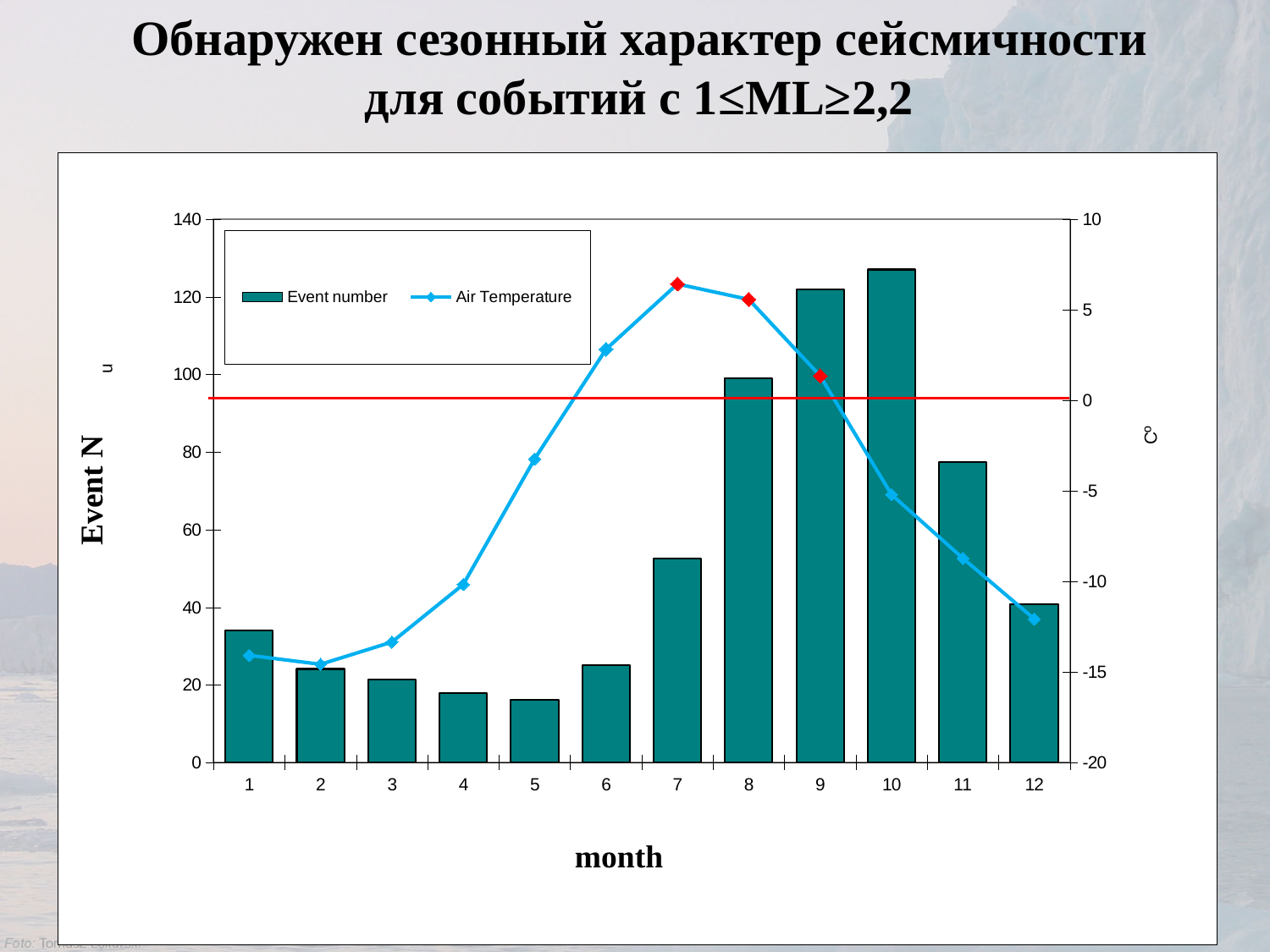

Обнаружен сезонный характер сейсмичности
для событий с 1≤ML≥2,2

### Chart

| Category |  |  |
|---|---|---|
| 1 | 34.07142857142837 | -14.076470588235305 |
| 2 | 24.14285714285717 | -14.570588235294135 |
| 3 | 21.428571428571427 | -13.34117647058824 |
| 4 | 17.85714285714283 | -10.15882352941176 |
| 5 | 16.21428571428575 | -3.229411764705884 |
| 6 | 25.21428571428575 | 2.829411764705882 |
| 7 | 52.64285714285715 | 6.429411764705882 |
| 8 | 99.14285714285661 | 5.576470588235295 |
| 9 | 121.92857142857136 | 1.3588235294117683 |
| 10 | 127.07142857142846 | -5.2 |
| 11 | 77.4285714285713 | -8.717647058823527 |
| 12 | 40.85714285714259 | -12.06470588235294 |
Event N
month